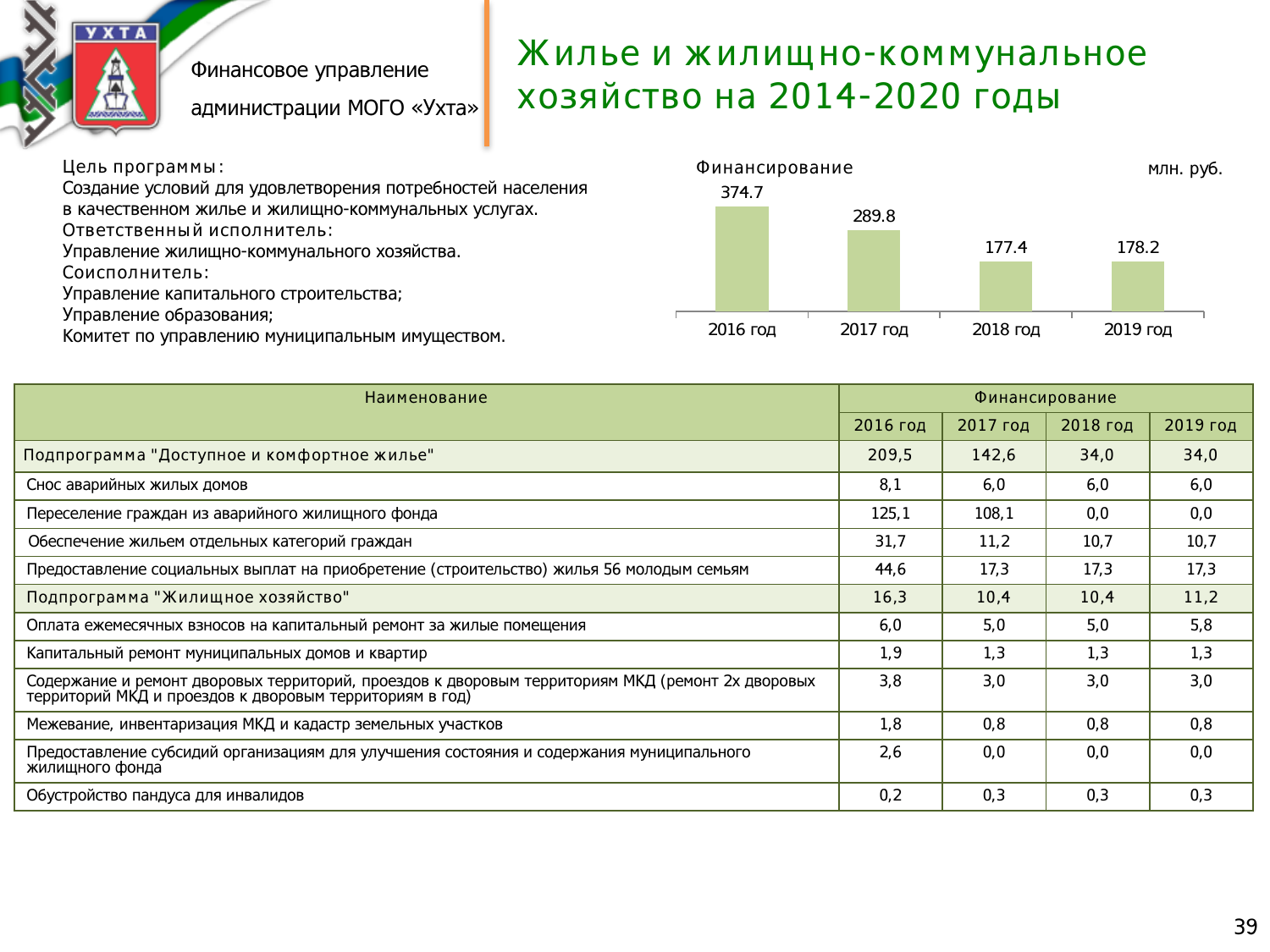

# Жилье и жилищно-коммунальное хозяйство на 2014-2020 годы
Цель программы:
Создание условий для удовлетворения потребностей населения
в качественном жилье и жилищно-коммунальных услугах.
Ответственный исполнитель:
Управление жилищно-коммунального хозяйства.
Соисполнитель:
Управление капитального строительства;
Управление образования;
Комитет по управлению муниципальным имуществом.
Финансирование
млн. руб.

### Chart

| Category | Ряд 1 |
|---|---|
| 2016 год | 374.7 |
| 2017 год | 289.8 |
| 2018 год | 177.4 |
| 2019 год | 178.2 |
| Наименование | Финансирование |  |  |  |
| --- | --- | --- | --- | --- |
|  | 2016 год | 2017 год | 2018 год | 2019 год |
| Подпрограмма "Доступное и комфортное жилье" | 209,5 | 142,6 | 34,0 | 34,0 |
| Снос аварийных жилых домов | 8,1 | 6,0 | 6,0 | 6,0 |
| Переселение граждан из аварийного жилищного фонда | 125,1 | 108,1 | 0,0 | 0,0 |
| Обеспечение жильем отдельных категорий граждан | 31,7 | 11,2 | 10,7 | 10,7 |
| Предоставление социальных выплат на приобретение (строительство) жилья 56 молодым семьям | 44,6 | 17,3 | 17,3 | 17,3 |
| Подпрограмма "Жилищное хозяйство" | 16,3 | 10,4 | 10,4 | 11,2 |
| Оплата ежемесячных взносов на капитальный ремонт за жилые помещения | 6,0 | 5,0 | 5,0 | 5,8 |
| Капитальный ремонт муниципальных домов и квартир | 1,9 | 1,3 | 1,3 | 1,3 |
| Содержание и ремонт дворовых территорий, проездов к дворовым территориям МКД (ремонт 2х дворовых территорий МКД и проездов к дворовым территориям в год) | 3,8 | 3,0 | 3,0 | 3,0 |
| Межевание, инвентаризация МКД и кадастр земельных участков | 1,8 | 0,8 | 0,8 | 0,8 |
| Предоставление субсидий организациям для улучшения состояния и содержания муниципального жилищного фонда | 2,6 | 0,0 | 0,0 | 0,0 |
| Обустройство пандуса для инвалидов | 0,2 | 0,3 | 0,3 | 0,3 |
39